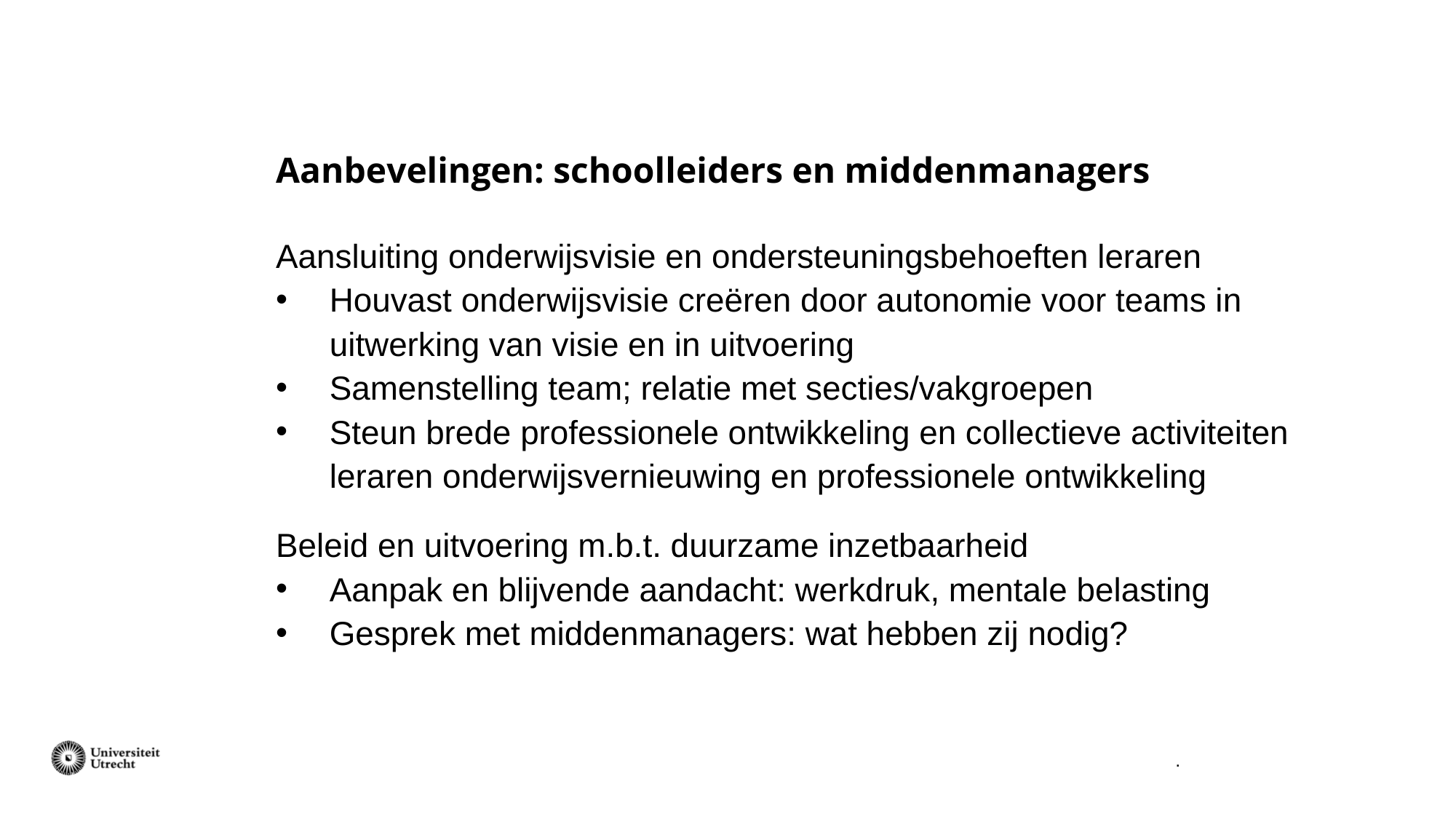

# Aanbevelingen: schoolleiders en middenmanagers
Aansluiting onderwijsvisie en ondersteuningsbehoeften leraren
Houvast onderwijsvisie creëren door autonomie voor teams in uitwerking van visie en in uitvoering
Samenstelling team; relatie met secties/vakgroepen
Steun brede professionele ontwikkeling en collectieve activiteiten leraren onderwijsvernieuwing en professionele ontwikkeling

Beleid en uitvoering m.b.t. duurzame inzetbaarheid
Aanpak en blijvende aandacht: werkdruk, mentale belasting
Gesprek met middenmanagers: wat hebben zij nodig?

.